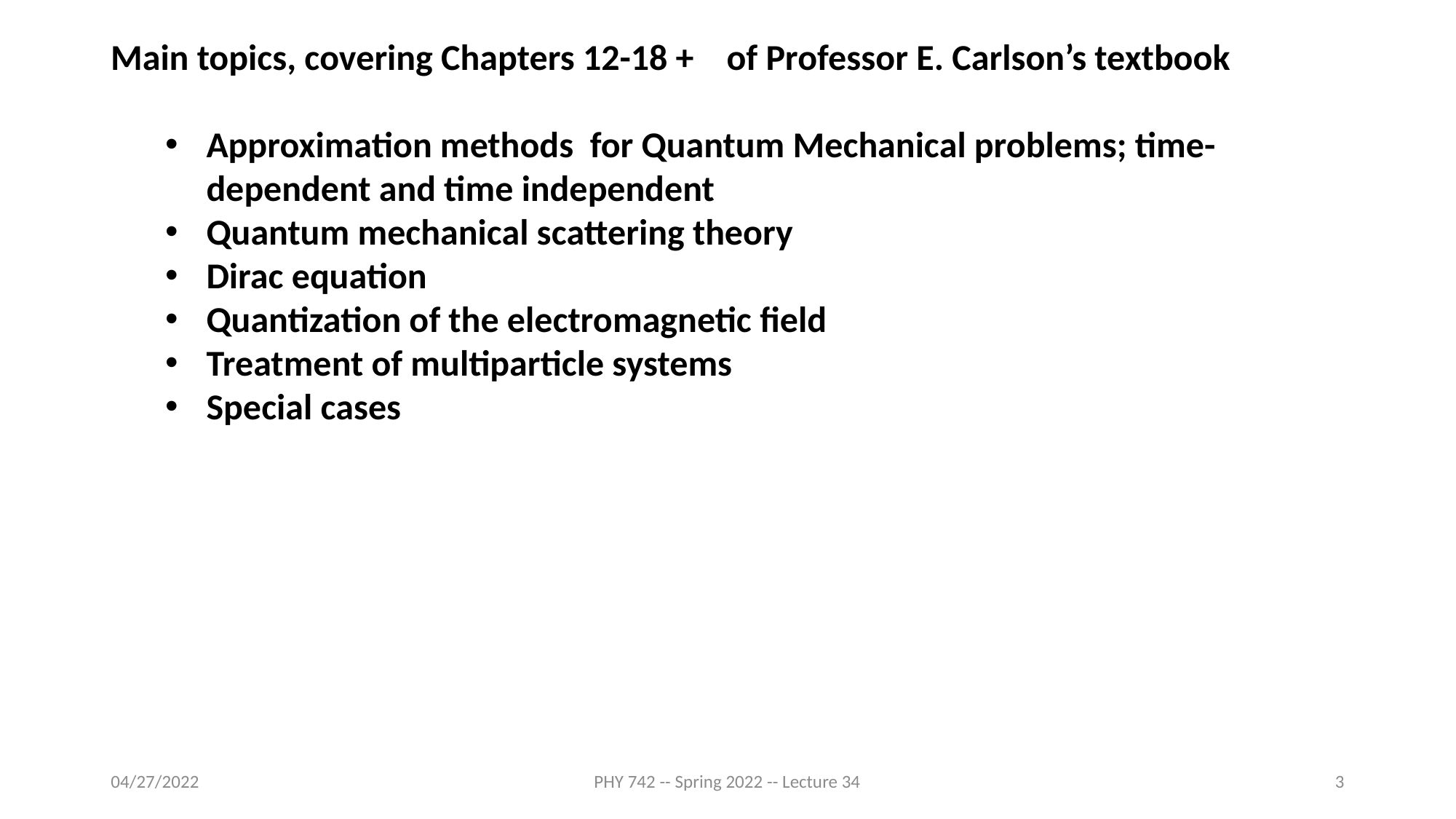

Main topics, covering Chapters 12-18 +    of Professor E. Carlson’s textbook

Approximation methods  for Quantum Mechanical problems; time-dependent and time independent
Quantum mechanical scattering theory
Dirac equation
Quantization of the electromagnetic field
Treatment of multiparticle systems
Special cases
04/27/2022
PHY 742 -- Spring 2022 -- Lecture 34
3